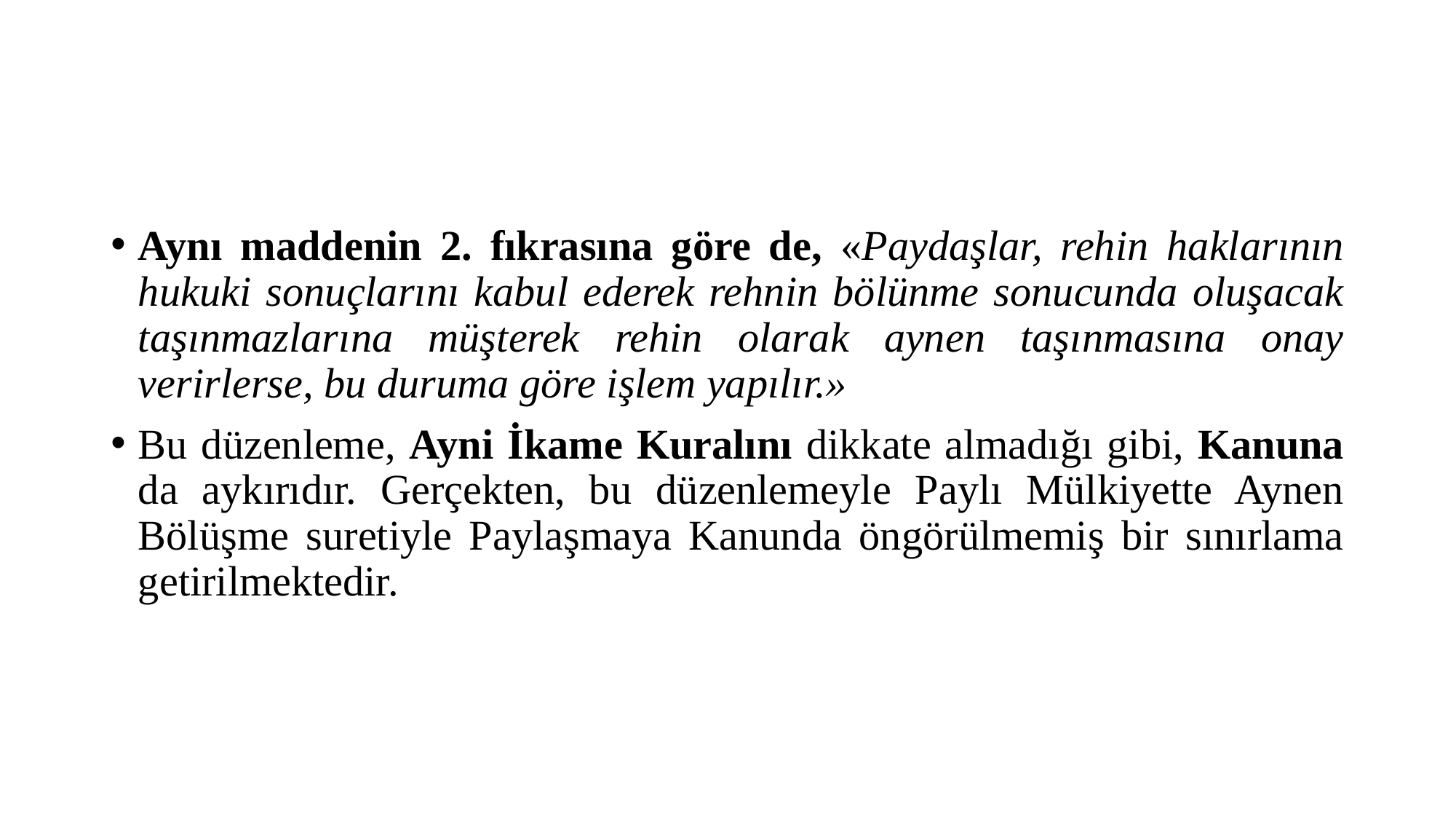

#
Aynı maddenin 2. fıkrasına göre de, «Paydaşlar, rehin haklarının hukuki sonuçlarını kabul ederek rehnin bölünme sonucunda oluşacak taşınmazlarına müşterek rehin olarak aynen taşınmasına onay verirlerse, bu duruma göre işlem yapılır.»
Bu düzenleme, Ayni İkame Kuralını dikkate almadığı gibi, Kanuna da aykırıdır. Gerçekten, bu düzenlemeyle Paylı Mülkiyette Aynen Bölüşme suretiyle Paylaşmaya Kanunda öngörülmemiş bir sınırlama getirilmektedir.